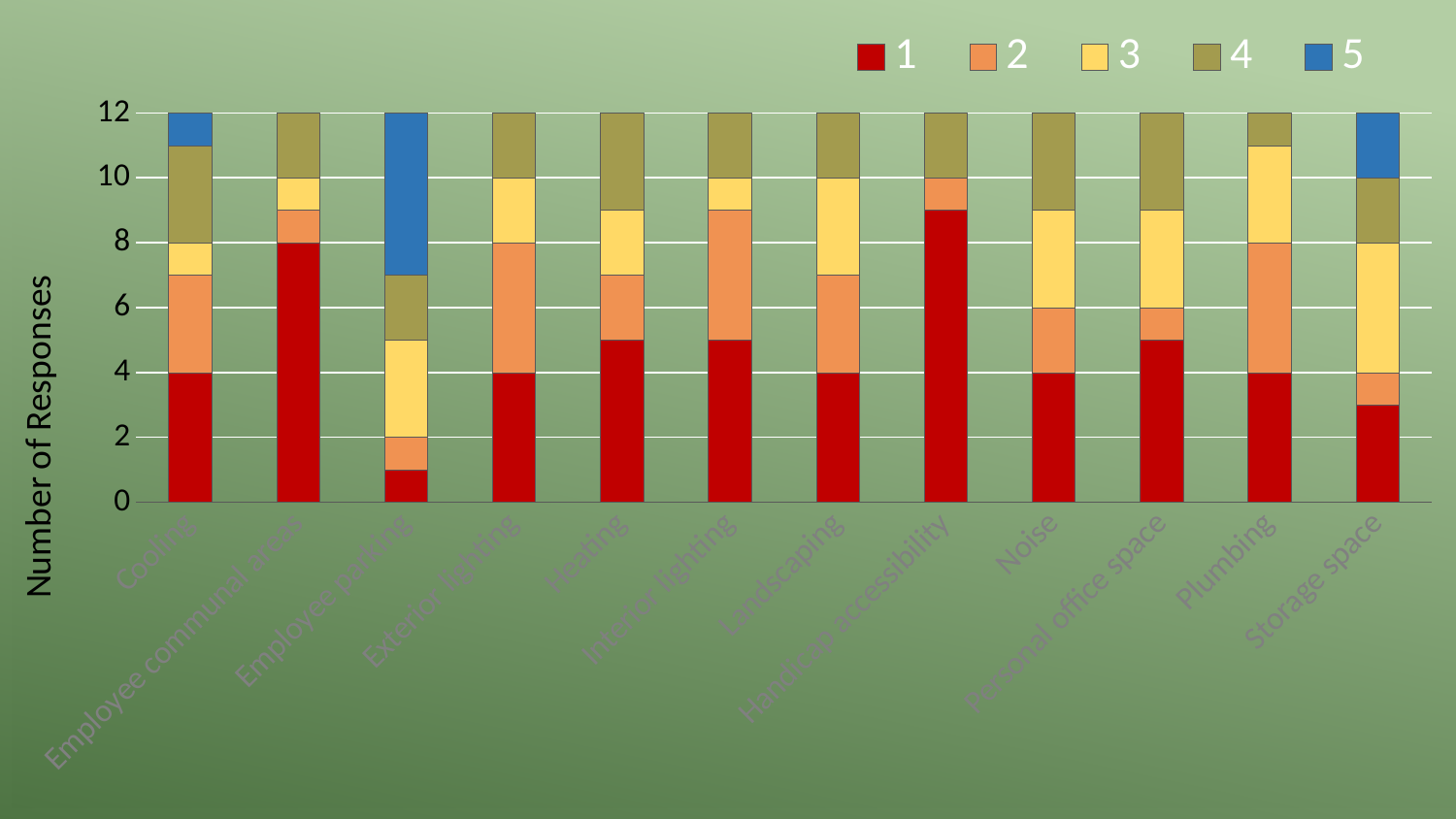

### Chart

| Category | 1 | 2 | 3 | 4 | 5 |
|---|---|---|---|---|---|
| Cooling | 4.0 | 3.0 | 1.0 | 3.0 | 1.0 |
| Employee communal areas | 8.0 | 1.0 | 1.0 | 2.0 | 0.0 |
| Employee parking | 1.0 | 1.0 | 3.0 | 2.0 | 5.0 |
| Exterior lighting | 4.0 | 4.0 | 2.0 | 2.0 | 0.0 |
| Heating | 5.0 | 2.0 | 2.0 | 3.0 | 0.0 |
| Interior lighting | 5.0 | 4.0 | 1.0 | 2.0 | 0.0 |
| Landscaping | 4.0 | 3.0 | 3.0 | 2.0 | 0.0 |
| Handicap accessibility | 9.0 | 1.0 | 0.0 | 2.0 | 0.0 |
| Noise | 4.0 | 2.0 | 3.0 | 3.0 | 0.0 |
| Personal office space | 5.0 | 1.0 | 3.0 | 3.0 | 0.0 |
| Plumbing | 4.0 | 4.0 | 3.0 | 1.0 | 0.0 |
| Storage space | 3.0 | 1.0 | 4.0 | 2.0 | 2.0 |